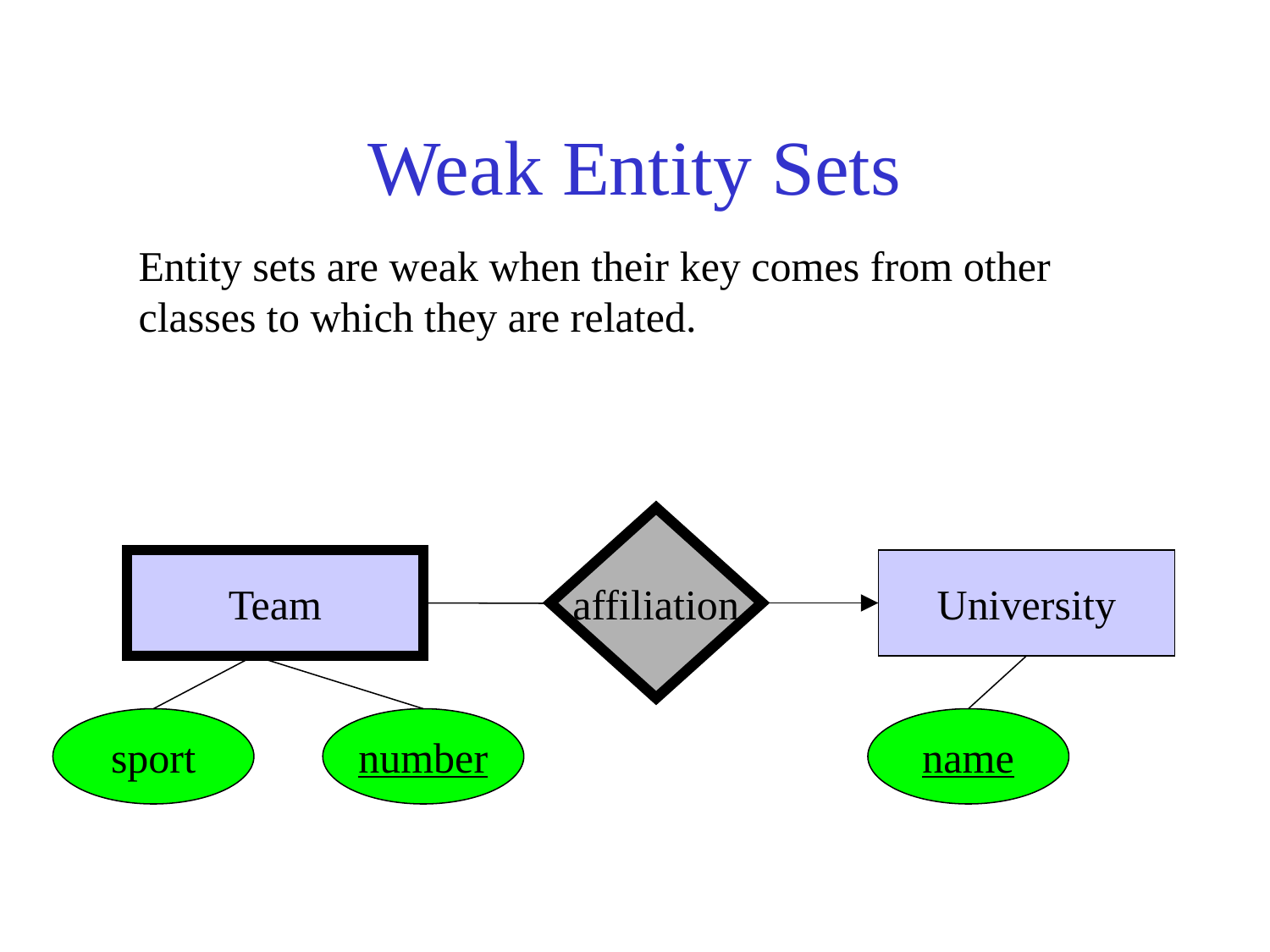

# Weak Entity Sets
Entity sets are weak when their key comes from other
classes to which they are related.
affiliation
Team
University
sport
number
name